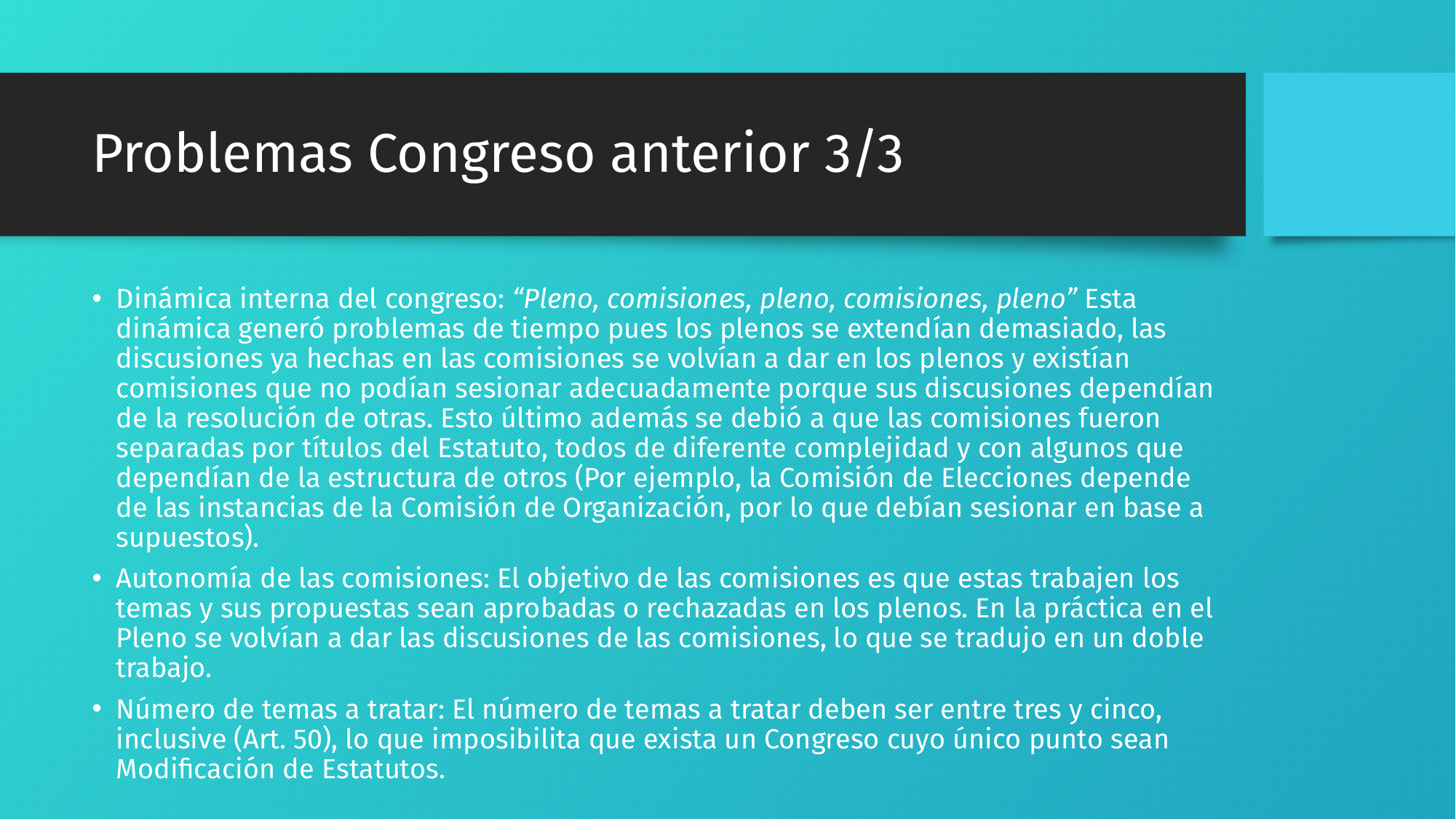

# Problemas Congreso anterior 3/3
Dinámica interna del congreso: “Pleno, comisiones, pleno, comisiones, pleno” Esta dinámica generó problemas de tiempo pues los plenos se extendían demasiado, las discusiones ya hechas en las comisiones se volvían a dar en los plenos y existían comisiones que no podían sesionar adecuadamente porque sus discusiones dependían de la resolución de otras. Esto último además se debió a que las comisiones fueron separadas por títulos del Estatuto, todos de diferente complejidad y con algunos que dependían de la estructura de otros (Por ejemplo, la Comisión de Elecciones depende de las instancias de la Comisión de Organización, por lo que debían sesionar en base a supuestos).
Autonomía de las comisiones: El objetivo de las comisiones es que estas trabajen los temas y sus propuestas sean aprobadas o rechazadas en los plenos. En la práctica en el Pleno se volvían a dar las discusiones de las comisiones, lo que se tradujo en un doble trabajo.
Número de temas a tratar: El número de temas a tratar deben ser entre tres y cinco, inclusive (Art. 50), lo que imposibilita que exista un Congreso cuyo único punto sean Modificación de Estatutos.